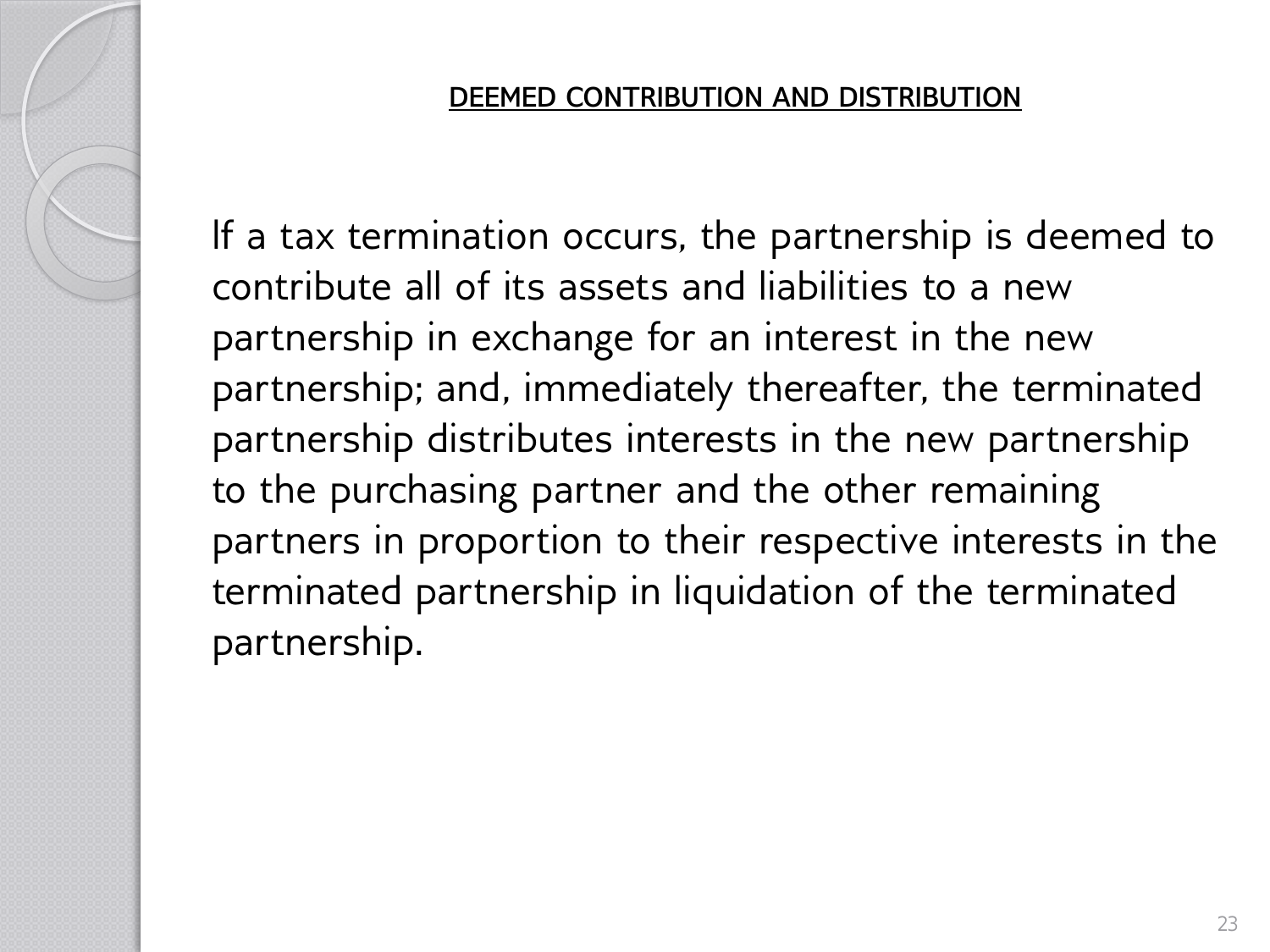

# DEEMED CONTRIBUTION AND DISTRIBUTION
If a tax termination occurs, the partnership is deemed to contribute all of its assets and liabilities to a new partnership in exchange for an interest in the new partnership; and, immediately thereafter, the terminated partnership distributes interests in the new partnership to the purchasing partner and the other remaining partners in proportion to their respective interests in the terminated partnership in liquidation of the terminated partnership.

23